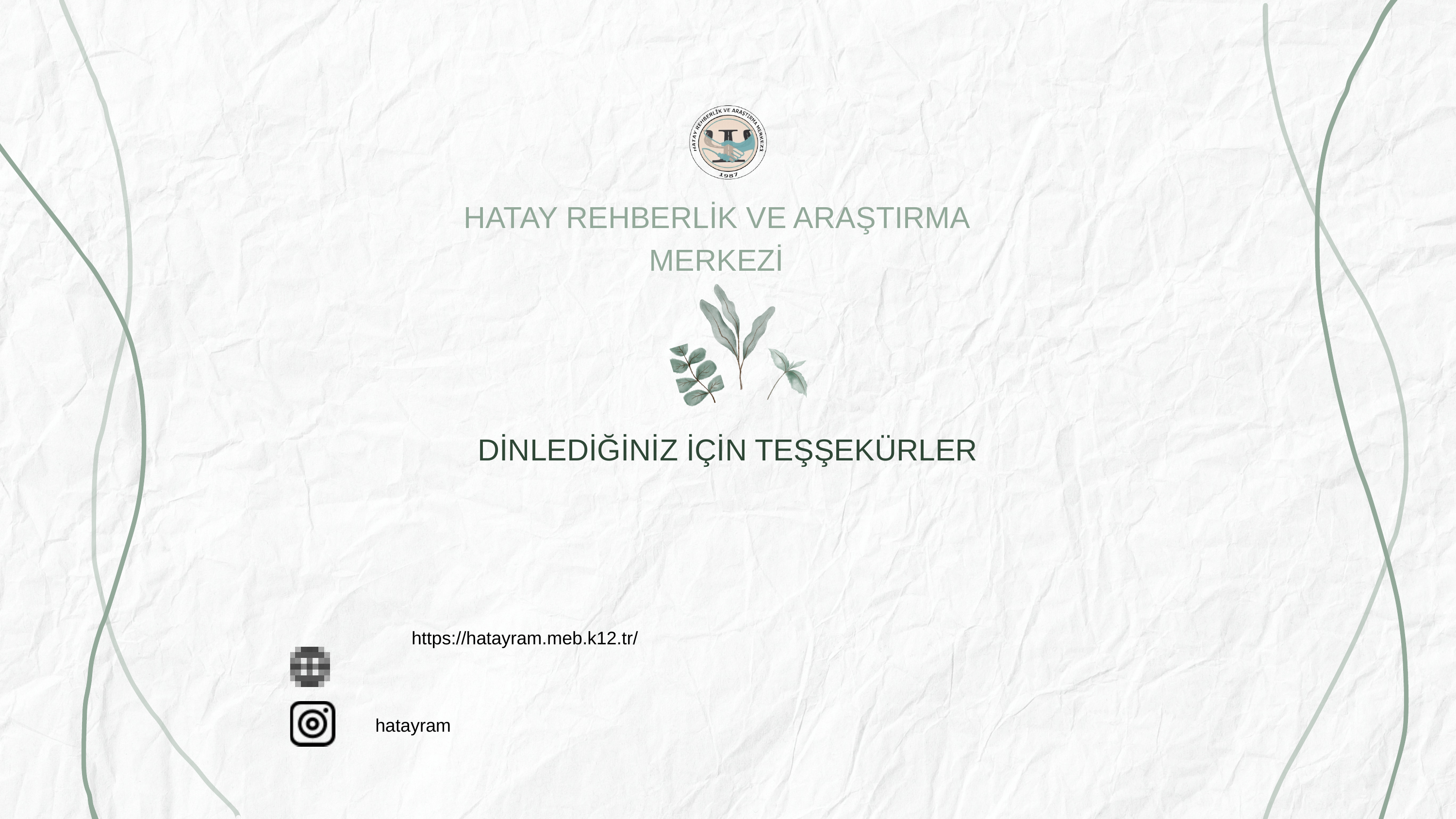

HATAY REHBERLİK VE ARAŞTIRMA MERKEZİ

DİNLEDİĞİNİZ İÇİN TEŞŞEKÜRLER
https://hatayram.meb.k12.tr/

hatayram